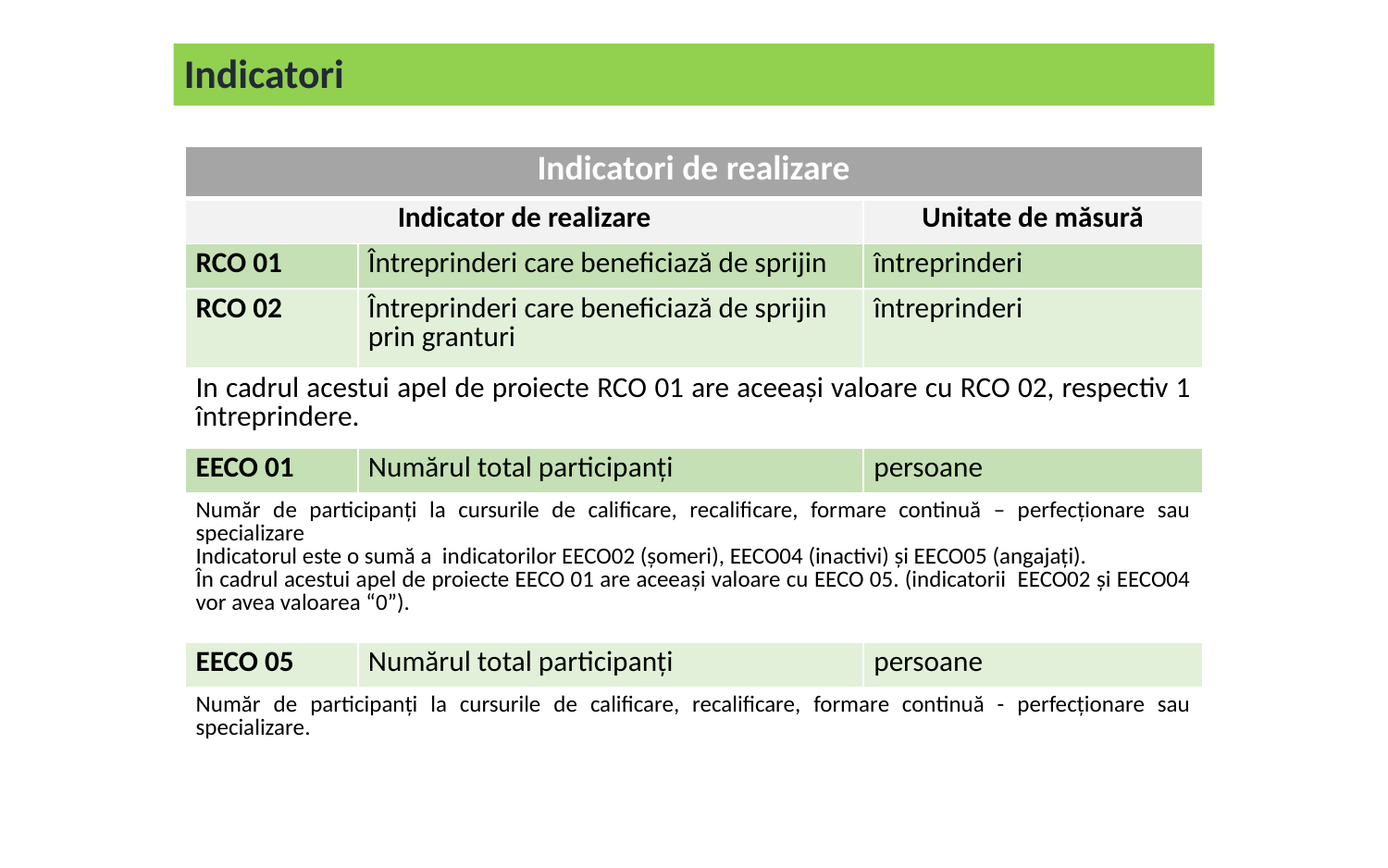

Indicatori
| Indicatori de realizare |  |  |
| --- | --- | --- |
| Indicator de realizare |  | Unitate de măsură |
| RCO 01 | Întreprinderi care beneficiază de sprijin | întreprinderi |
| RCO 02 | Întreprinderi care beneficiază de sprijin prin granturi | întreprinderi |
| In cadrul acestui apel de proiecte RCO 01 are aceeași valoare cu RCO 02, respectiv 1 întreprindere. |  |  |
| EECO 01 | Numărul total participanți | persoane |
| Număr de participanți la cursurile de calificare, recalificare, formare continuă – perfecționare sau specializare Indicatorul este o sumă a indicatorilor EECO02 (șomeri), EECO04 (inactivi) și EECO05 (angajați). În cadrul acestui apel de proiecte EECO 01 are aceeași valoare cu EECO 05. (indicatorii EECO02 și EECO04 vor avea valoarea “0”). |  |  |
| EECO 05 | Numărul total participanți | persoane |
| Număr de participanți la cursurile de calificare, recalificare, formare continuă - perfecționare sau specializare. |  |  |